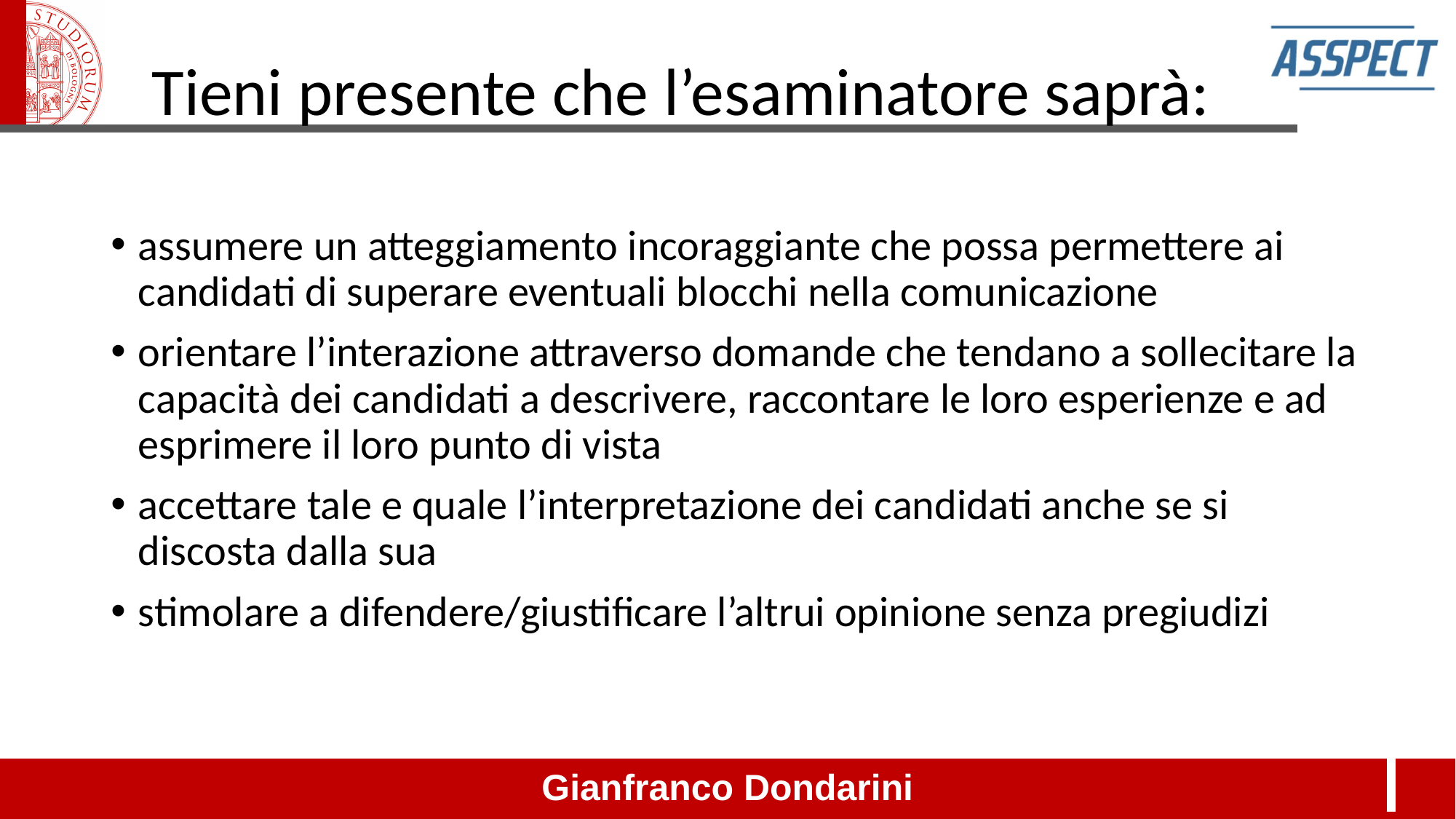

# Tieni presente che l’esaminatore saprà:
assumere un atteggiamento incoraggiante che possa permettere ai candidati di superare eventuali blocchi nella comunicazione
orientare l’interazione attraverso domande che tendano a sollecitare la capacità dei candidati a descrivere, raccontare le loro esperienze e ad esprimere il loro punto di vista
accettare tale e quale l’interpretazione dei candidati anche se si discosta dalla sua
stimolare a difendere/giustificare l’altrui opinione senza pregiudizi
Gianfranco Dondarini